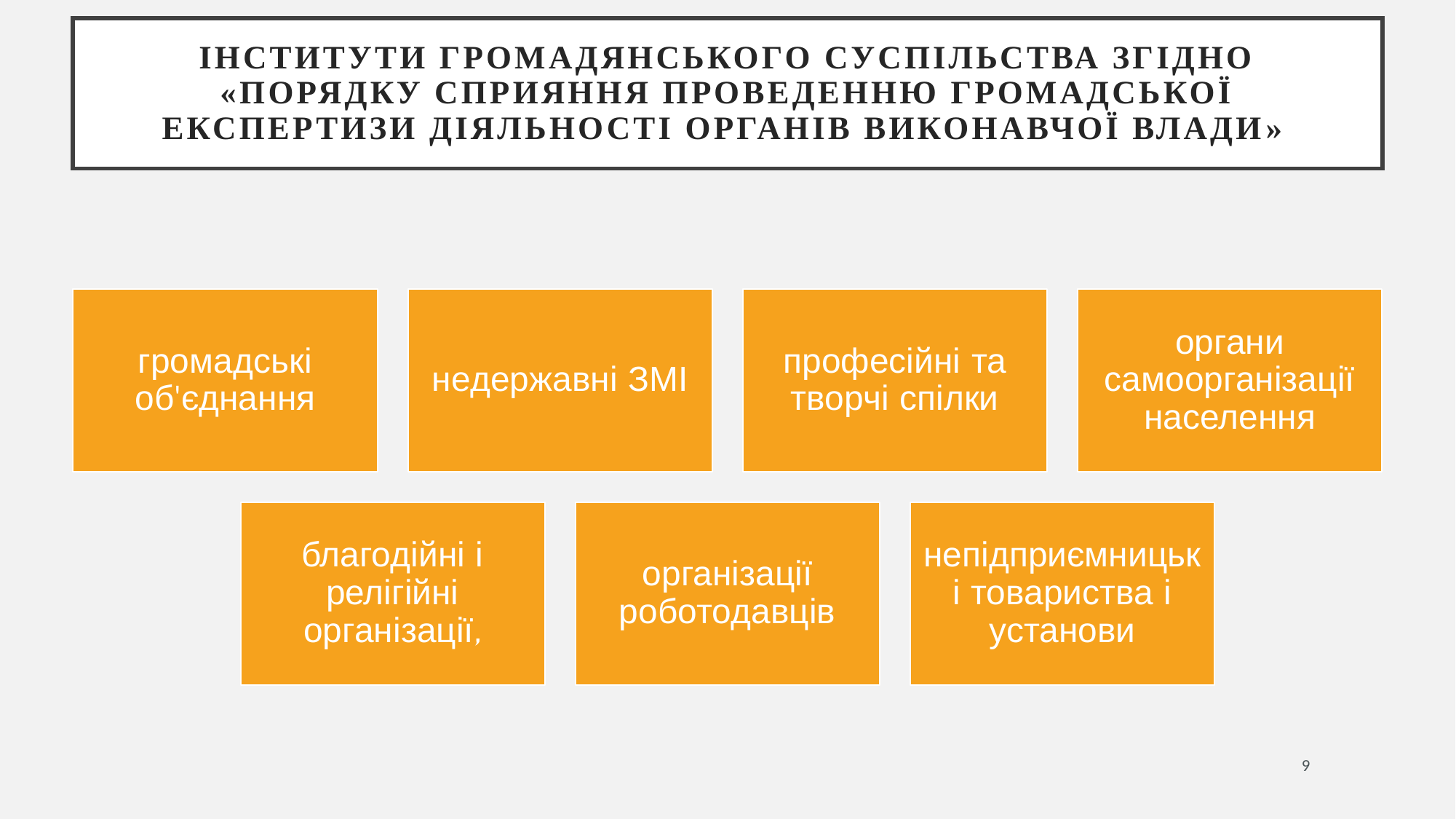

# Інститути громадянського суспільства згідно «Порядку сприяння проведенню громадської експертизи діяльності органів виконавчої влади»
громадські об'єднання
недержавні ЗМІ
професійні та творчі спілки
органи самоорганізації населення
благодійні і релігійні організації,
організації роботодавців
непідприємницькі товариства і установи
9